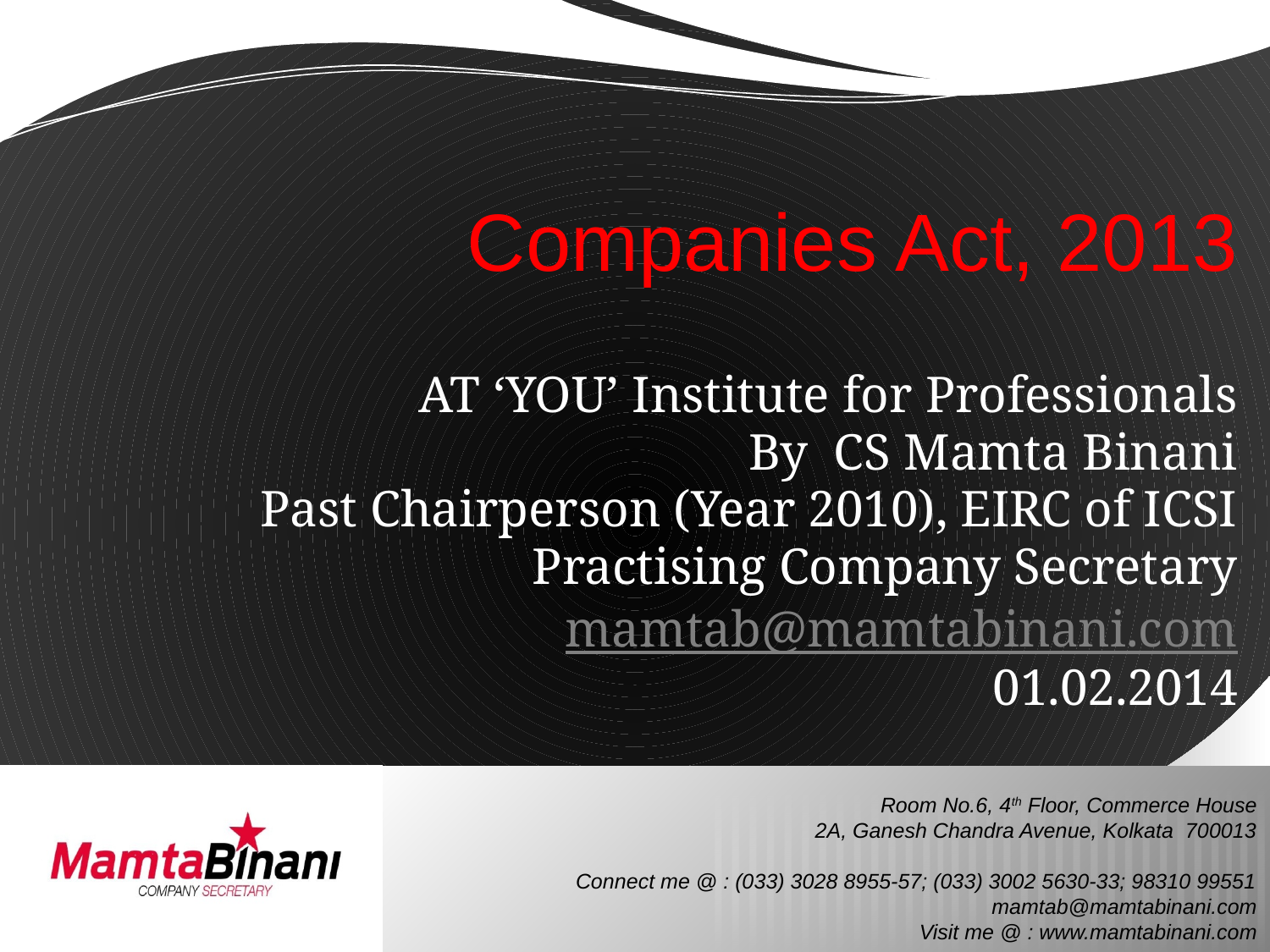

Companies Act, 2013
AT ‘YOU’ Institute for Professionals
By  CS Mamta Binani
Past Chairperson (Year 2010), EIRC of ICSI
Practising Company Secretary
mamtab@mamtabinani.com
01.02.2014